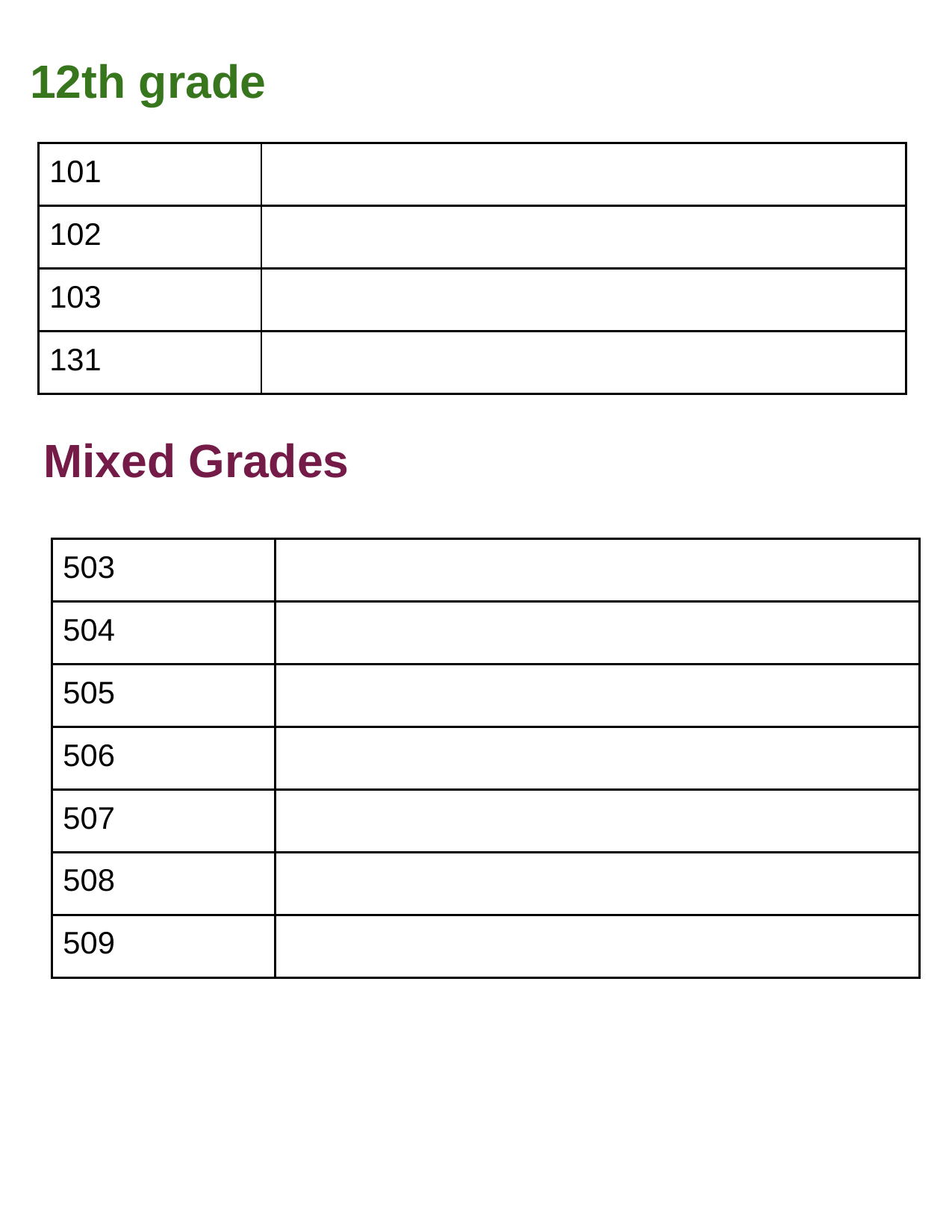

# 12th grade
| 101 |  |
| --- | --- |
| 102 |  |
| 103 |  |
| 131 |  |
Mixed Grades
| 503 |  |
| --- | --- |
| 504 |  |
| 505 |  |
| 506 |  |
| 507 |  |
| 508 |  |
| 509 |  |